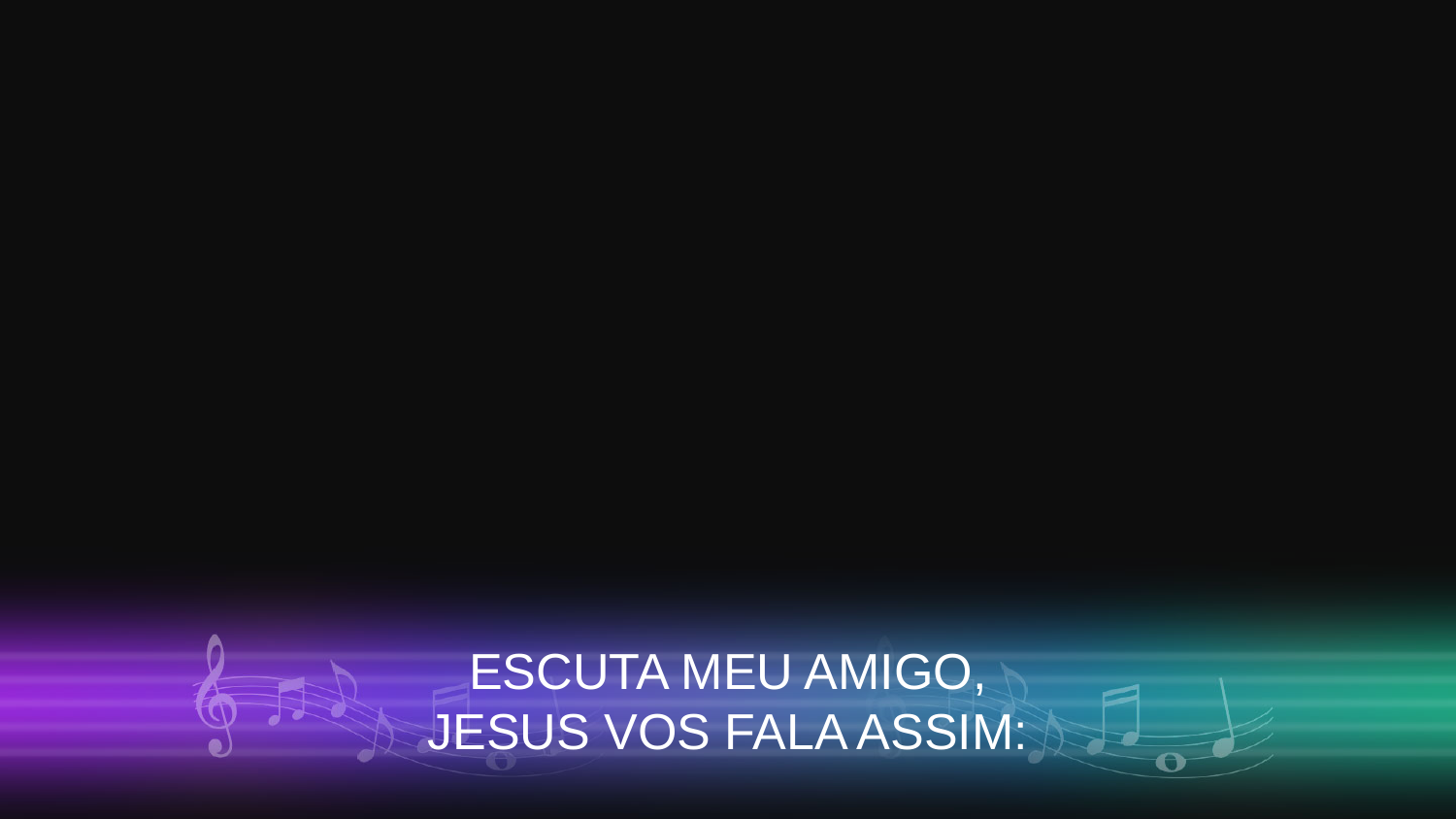

ESCUTA MEU AMIGO,
JESUS VOS FALA ASSIM: